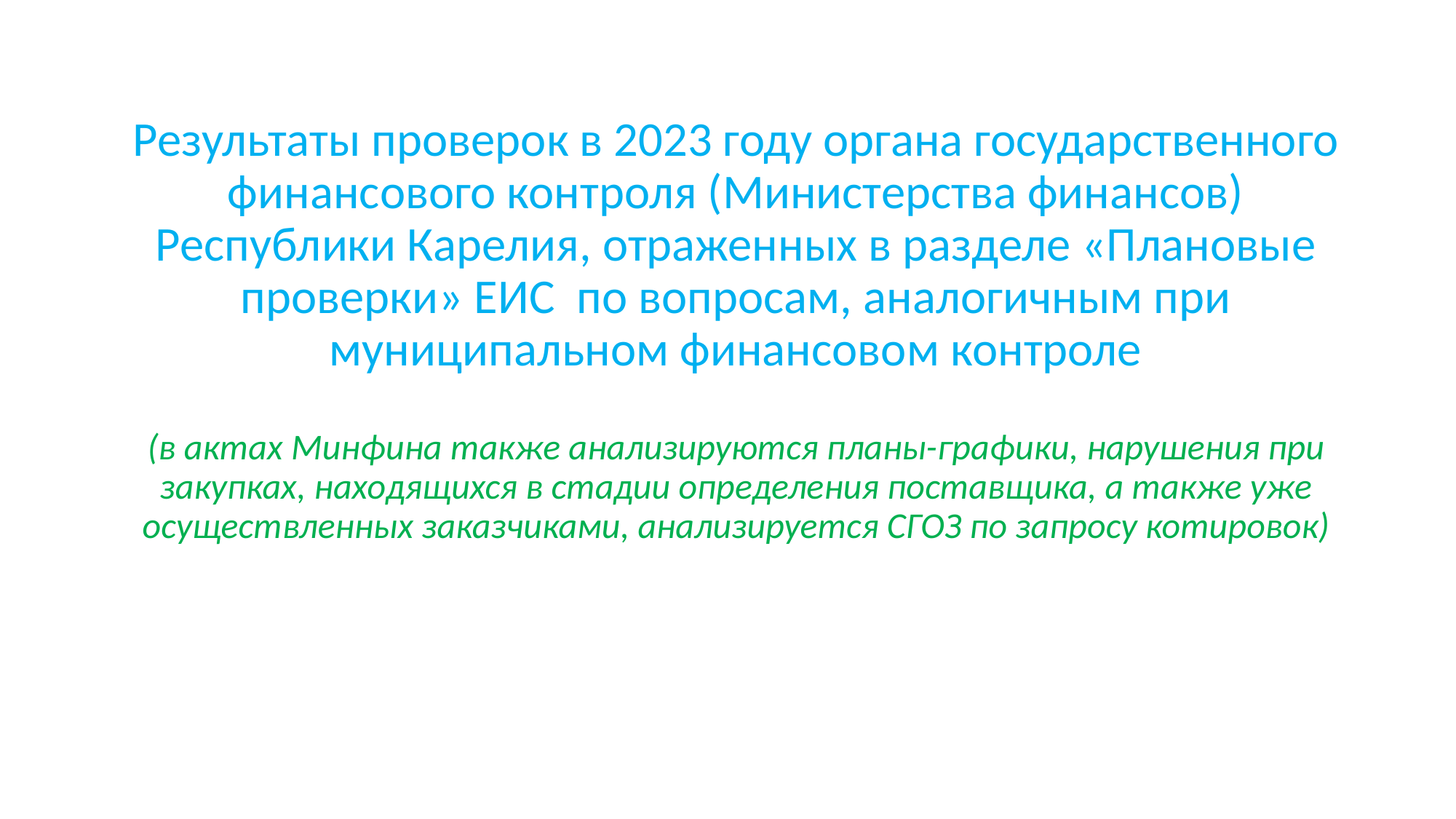

# Результаты проверок в 2023 году органа государственного финансового контроля (Министерства финансов) Республики Карелия, отраженных в разделе «Плановые проверки» ЕИС  по вопросам, аналогичным при муниципальном финансовом контроле (в актах Минфина также анализируются планы-графики, нарушения при закупках, находящихся в стадии определения поставщика, а также уже осуществленных заказчиками, анализируется СГОЗ по запросу котировок)